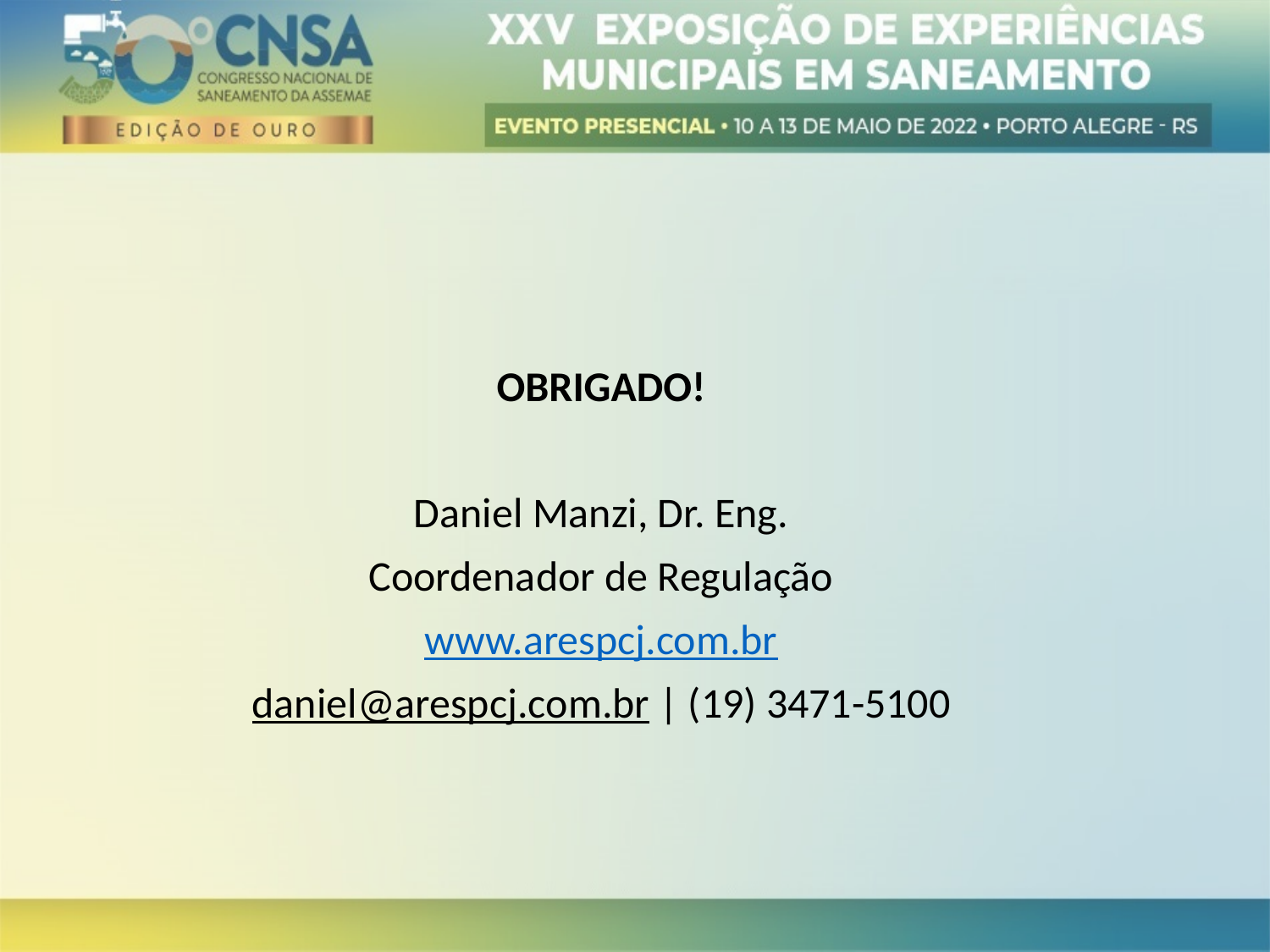

OBRIGADO!

Daniel Manzi, Dr. Eng.
Coordenador de Regulação
www.arespcj.com.br
daniel@arespcj.com.br | (19) 3471-5100